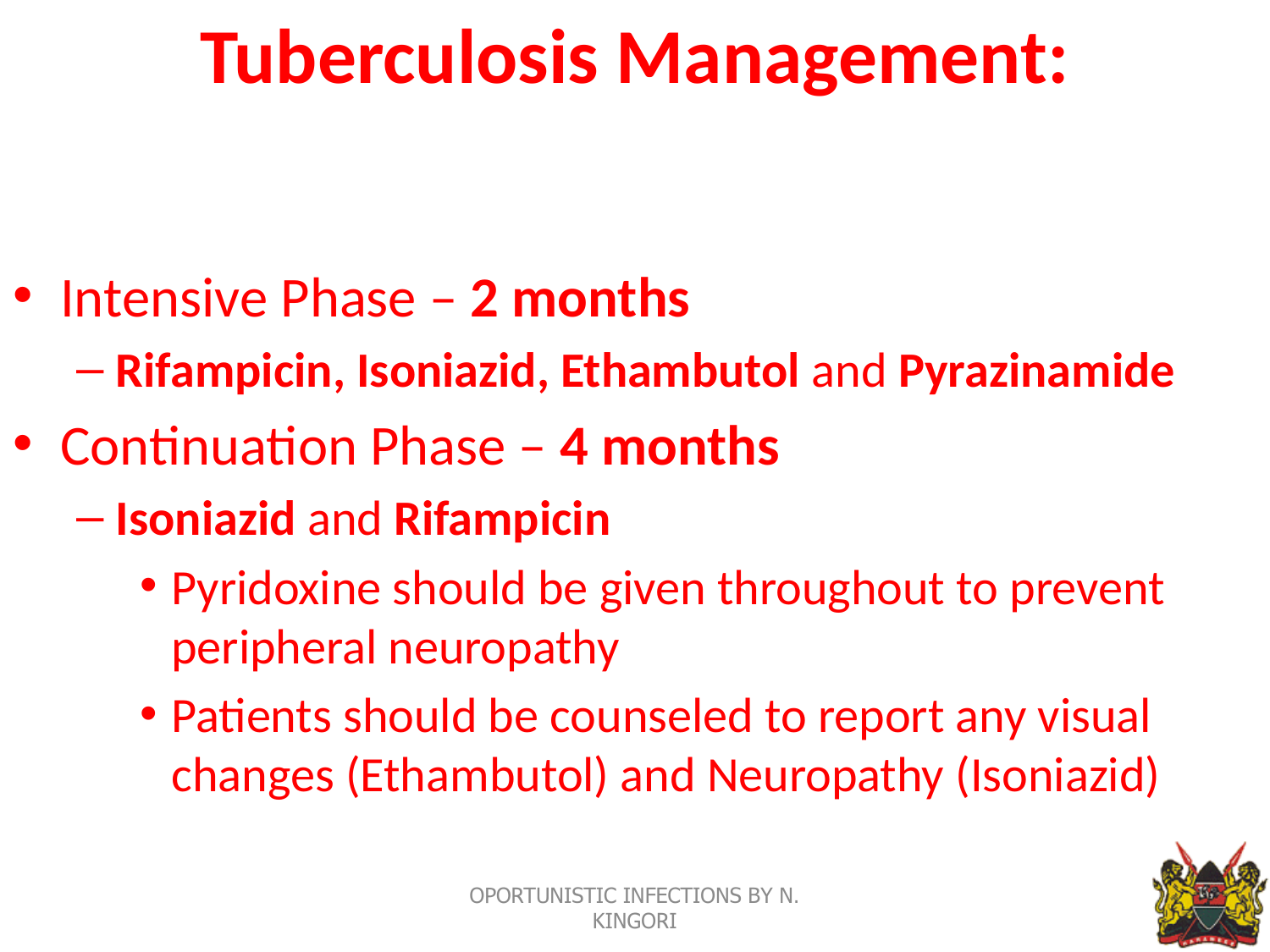

# Tuberculosis Management:
Intensive Phase – 2 months
Rifampicin, Isoniazid, Ethambutol and Pyrazinamide
Continuation Phase – 4 months
Isoniazid and Rifampicin
Pyridoxine should be given throughout to prevent peripheral neuropathy
Patients should be counseled to report any visual changes (Ethambutol) and Neuropathy (Isoniazid)
OPORTUNISTIC INFECTIONS BY N. KINGORI